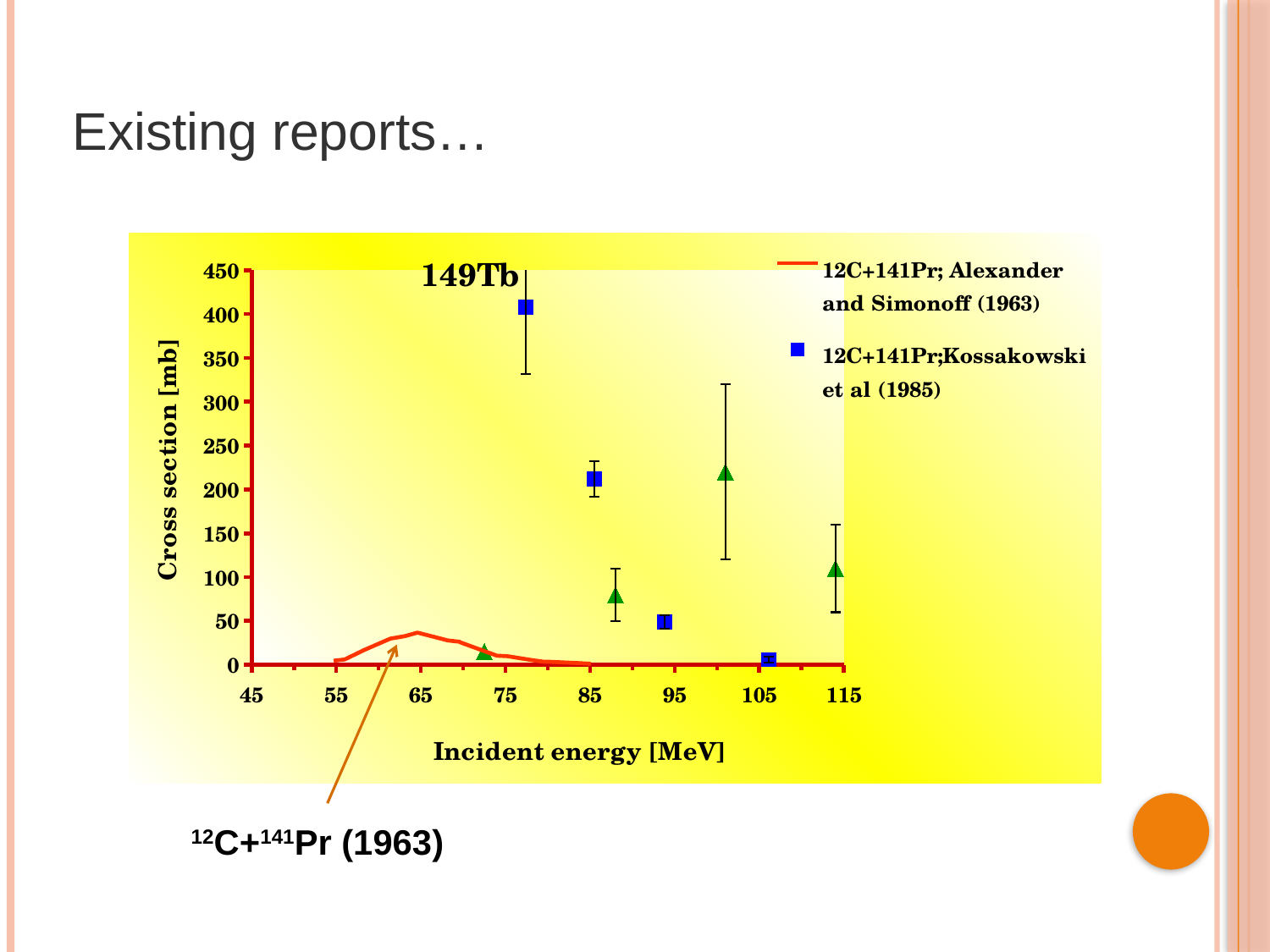

# Existing reports…

### Chart: 149Tb

| Category |  |  |  |
|---|---|---|---|
12C+141Pr (1963)